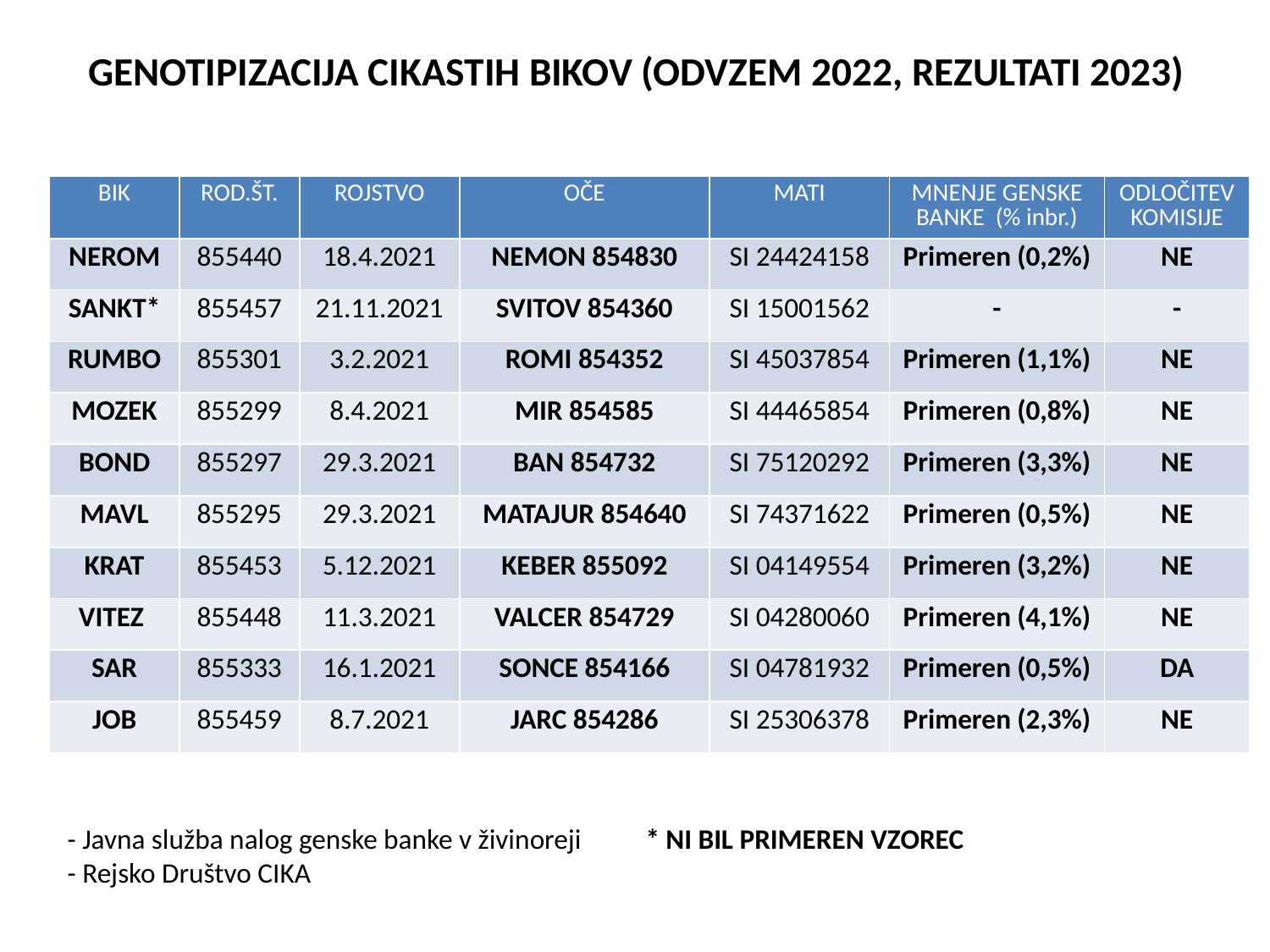

# GENOTIPIZACIJA CIKASTIH BIKOV (ODVZEM 2022, REZULTATI 2023)
| BIK | ROD.ŠT. | ROJSTVO | OČE | MATI | MNENJE GENSKE BANKE (% inbr.) | ODLOČITEV KOMISIJE |
| --- | --- | --- | --- | --- | --- | --- |
| NEROM | 855440 | 18.4.2021 | NEMON 854830 | SI 24424158 | Primeren (0,2%) | NE |
| SANKT\* | 855457 | 21.11.2021 | SVITOV 854360 | SI 15001562 | - | - |
| RUMBO | 855301 | 3.2.2021 | ROMI 854352 | SI 45037854 | Primeren (1,1%) | NE |
| MOZEK | 855299 | 8.4.2021 | MIR 854585 | SI 44465854 | Primeren (0,8%) | NE |
| BOND | 855297 | 29.3.2021 | BAN 854732 | SI 75120292 | Primeren (3,3%) | NE |
| MAVL | 855295 | 29.3.2021 | MATAJUR 854640 | SI 74371622 | Primeren (0,5%) | NE |
| KRAT | 855453 | 5.12.2021 | KEBER 855092 | SI 04149554 | Primeren (3,2%) | NE |
| VITEZ | 855448 | 11.3.2021 | VALCER 854729 | SI 04280060 | Primeren (4,1%) | NE |
| SAR | 855333 | 16.1.2021 | SONCE 854166 | SI 04781932 | Primeren (0,5%) | DA |
| JOB | 855459 | 8.7.2021 | JARC 854286 | SI 25306378 | Primeren (2,3%) | NE |
- Javna služba nalog genske banke v živinoreji          * NI BIL PRIMEREN VZOREC
- Rejsko Društvo CIKA